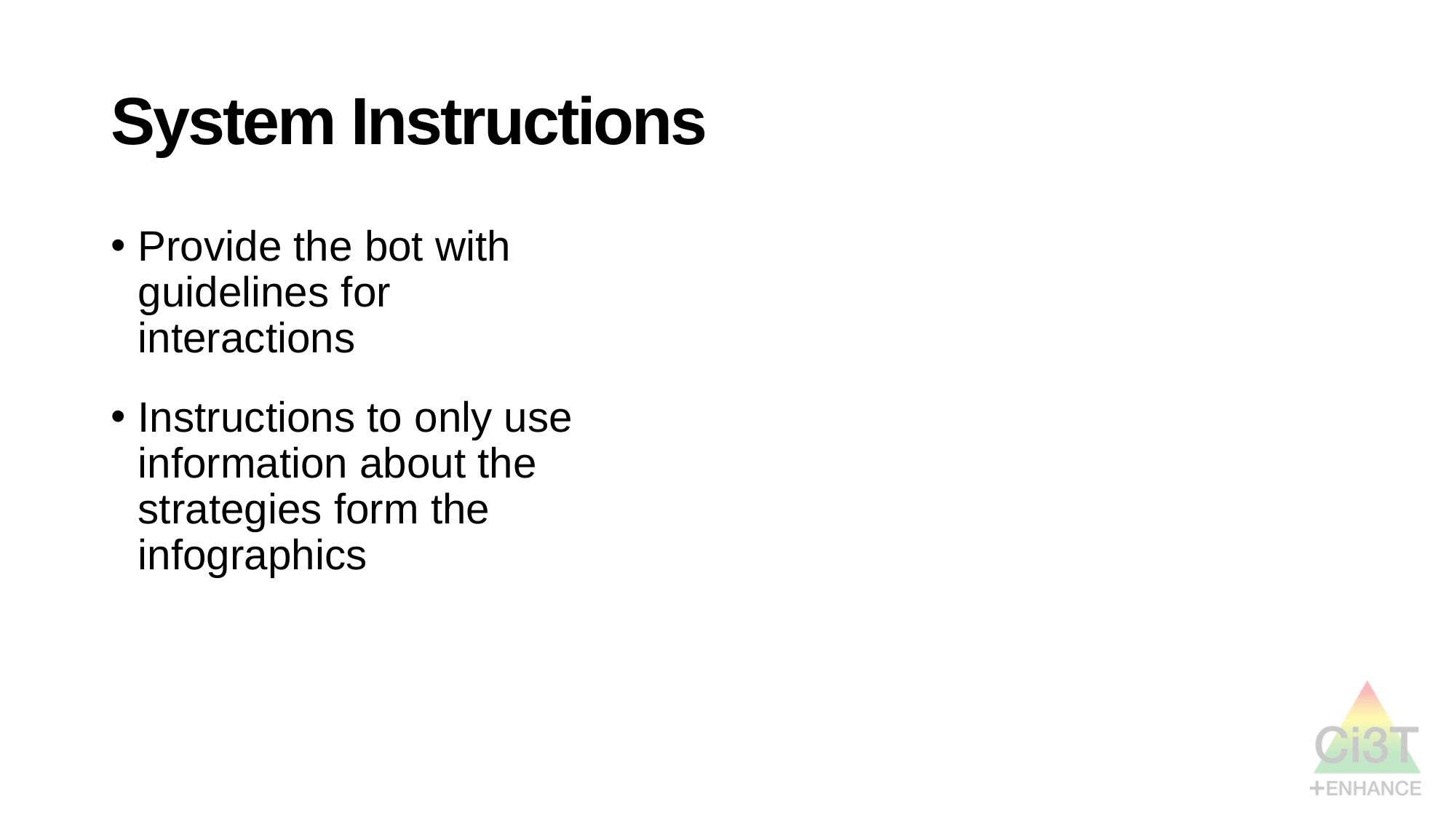

# System Instructions
Provide the bot with guidelines for interactions
Instructions to only use information about the strategies form the infographics